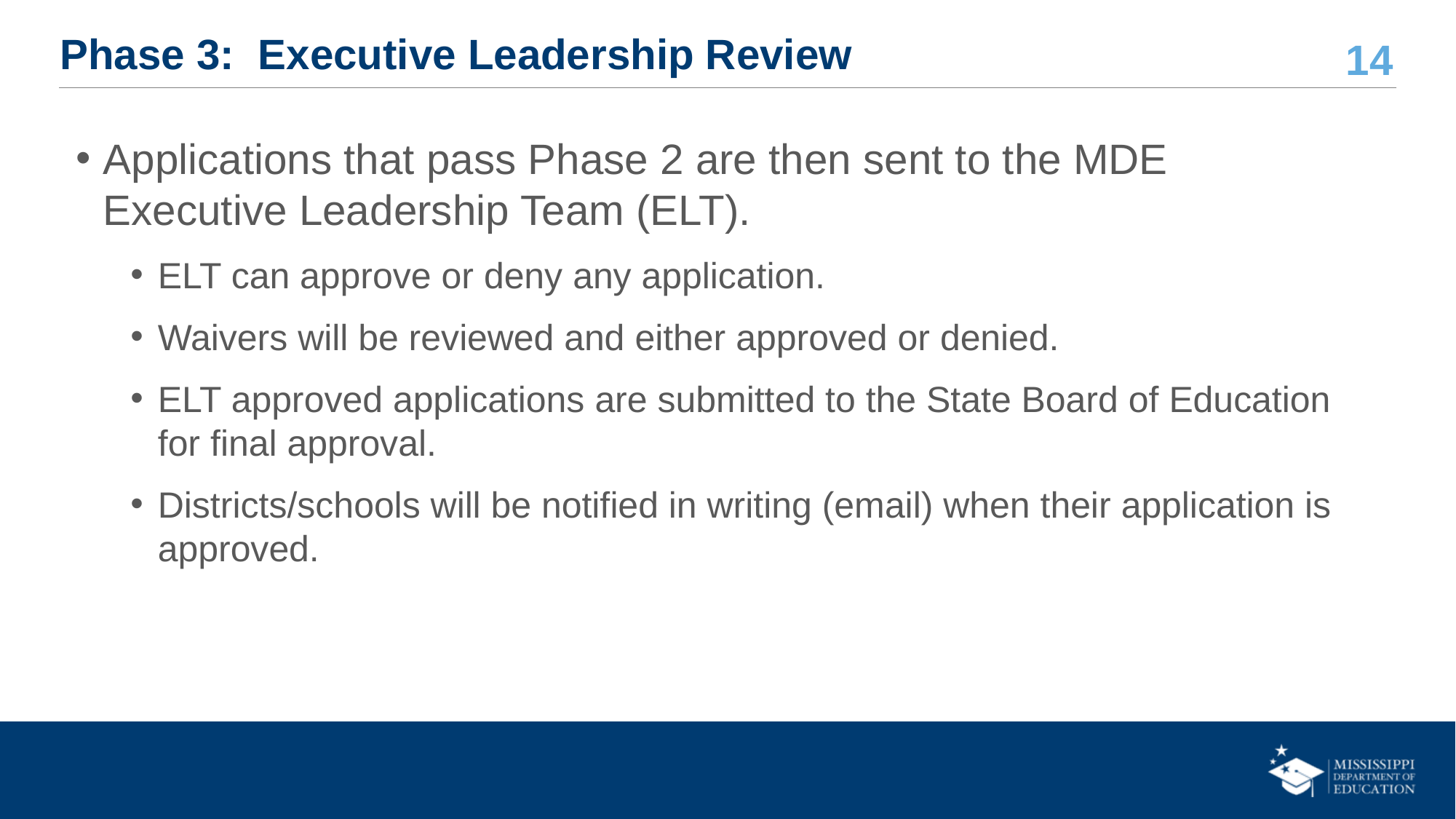

# Phase 3:  Executive Leadership Review
Applications that pass Phase 2 are then sent to the MDE Executive Leadership Team (ELT).
ELT can approve or deny any application.
Waivers will be reviewed and either approved or denied.
ELT approved applications are submitted to the State Board of Education for final approval.
Districts/schools will be notified in writing (email) when their application is approved.